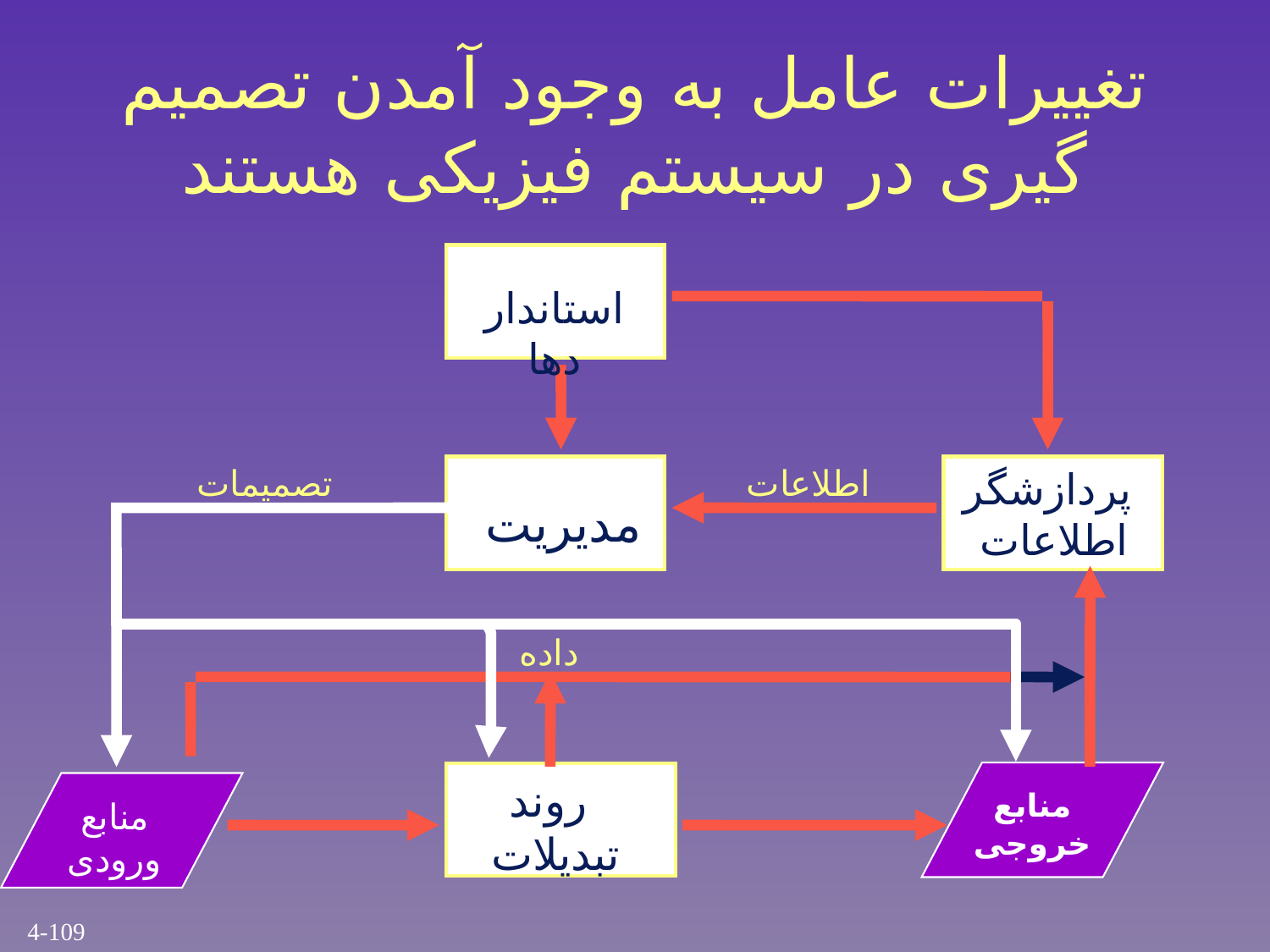

تغییرات عامل به وجود آمدن تصمیم گیری در سیستم فیزیکی هستند

استانداردها

تصمیمات
اطلاعات

پردازشگر
 اطلاعات
مدیریت

داده

روند
تبدیلات

منابع
خروجی
منابع
ورودی

4-109